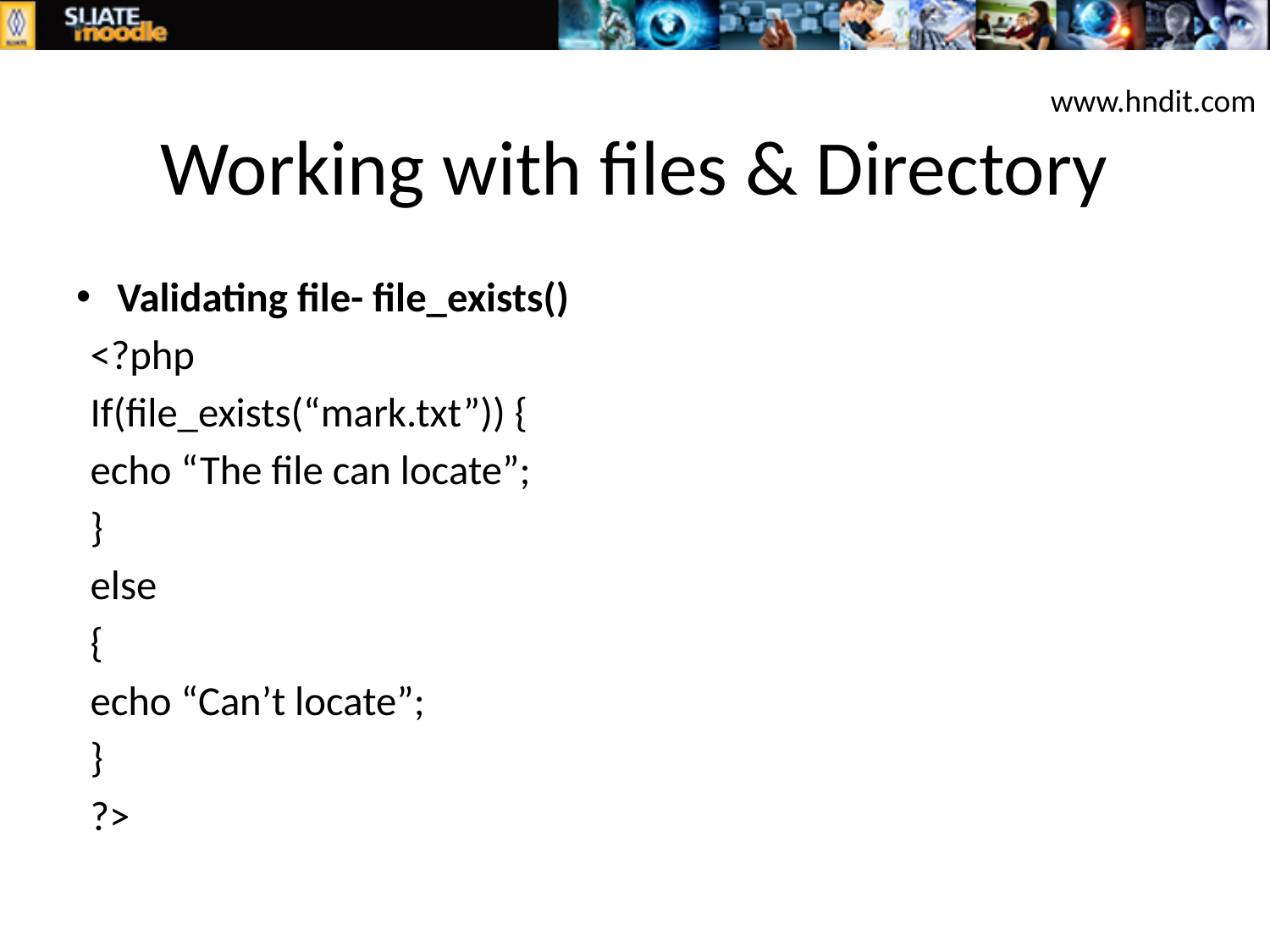

www.hndit.com
# Working with files & Directory
Validating file- file_exists()
<?php
If(file_exists(“mark.txt”)) {
echo “The file can locate”;
}
else
{
echo “Can’t locate”;
}
?>